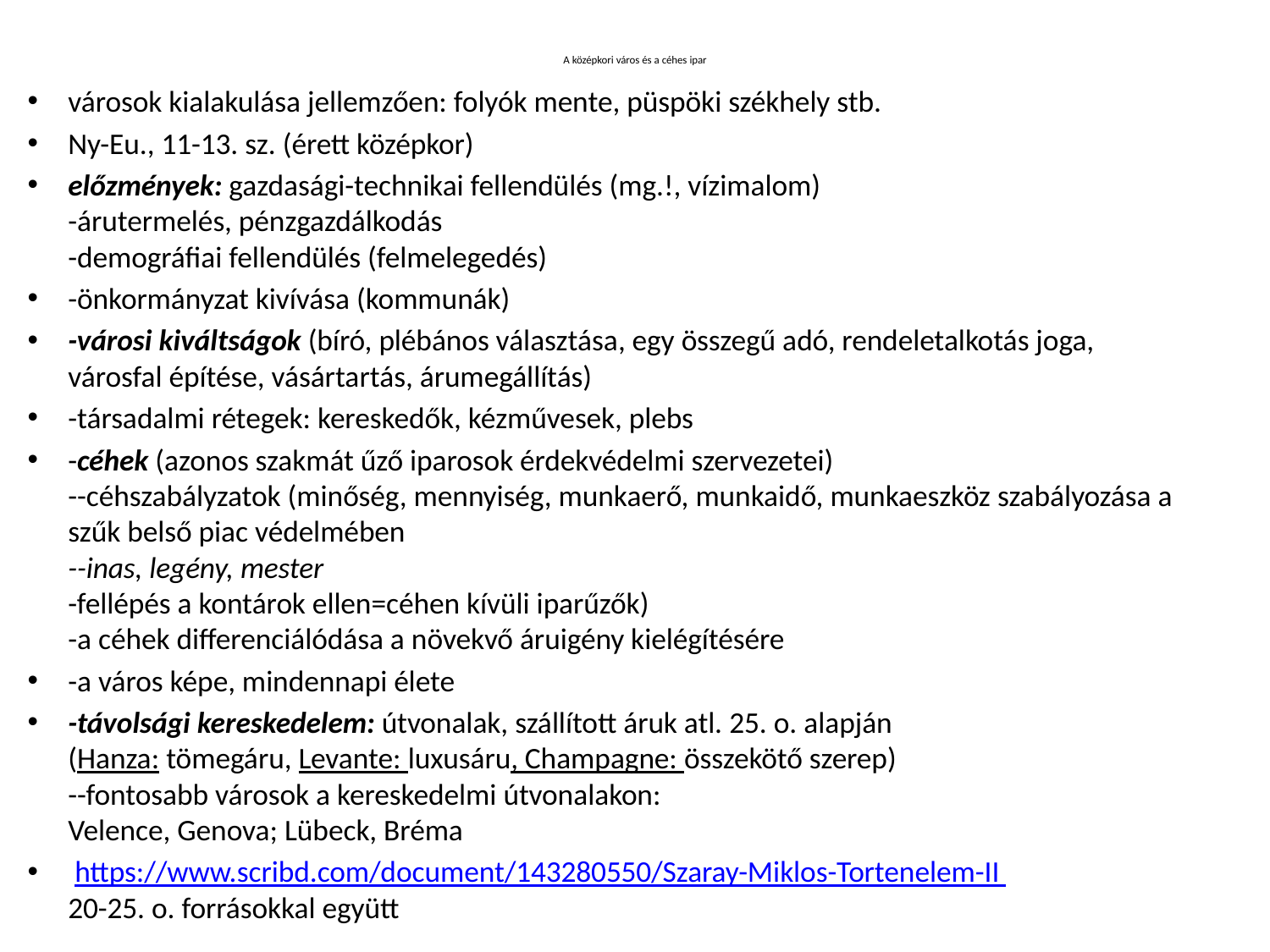

# A középkori város és a céhes ipar
városok kialakulása jellemzően: folyók mente, püspöki székhely stb.
Ny-Eu., 11-13. sz. (érett középkor)
előzmények: gazdasági-technikai fellendülés (mg.!, vízimalom)
-árutermelés, pénzgazdálkodás
-demográfiai fellendülés (felmelegedés)
-önkormányzat kivívása (kommunák)
-városi kiváltságok (bíró, plébános választása, egy összegű adó, rendeletalkotás joga, városfal építése, vásártartás, árumegállítás)
-társadalmi rétegek: kereskedők, kézművesek, plebs
-céhek (azonos szakmát űző iparosok érdekvédelmi szervezetei)
--céhszabályzatok (minőség, mennyiség, munkaerő, munkaidő, munkaeszköz szabályozása a szűk belső piac védelmében
--inas, legény, mester
-fellépés a kontárok ellen=céhen kívüli iparűzők)
-a céhek differenciálódása a növekvő áruigény kielégítésére
-a város képe, mindennapi élete
-távolsági kereskedelem: útvonalak, szállított áruk atl. 25. o. alapján
(Hanza: tömegáru, Levante: luxusáru, Champagne: összekötő szerep)
--fontosabb városok a kereskedelmi útvonalakon:
Velence, Genova; Lübeck, Bréma
 https://www.scribd.com/document/143280550/Szaray-Miklos-Tortenelem-II 
20-25. o. forrásokkal együtt